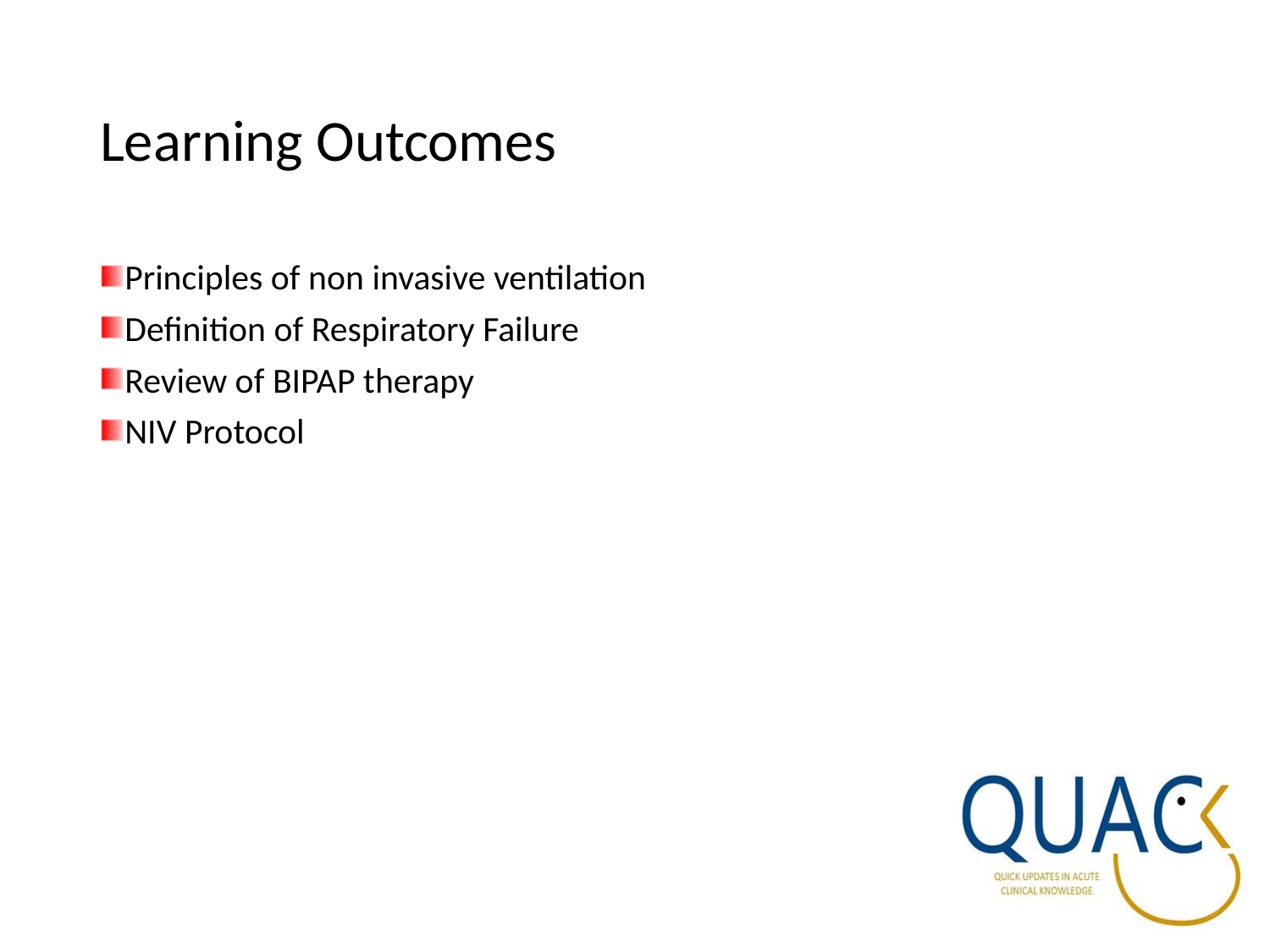

# Learning Outcomes
Principles of non invasive ventilation
Definition of Respiratory Failure
Review of BIPAP therapy
NIV Protocol